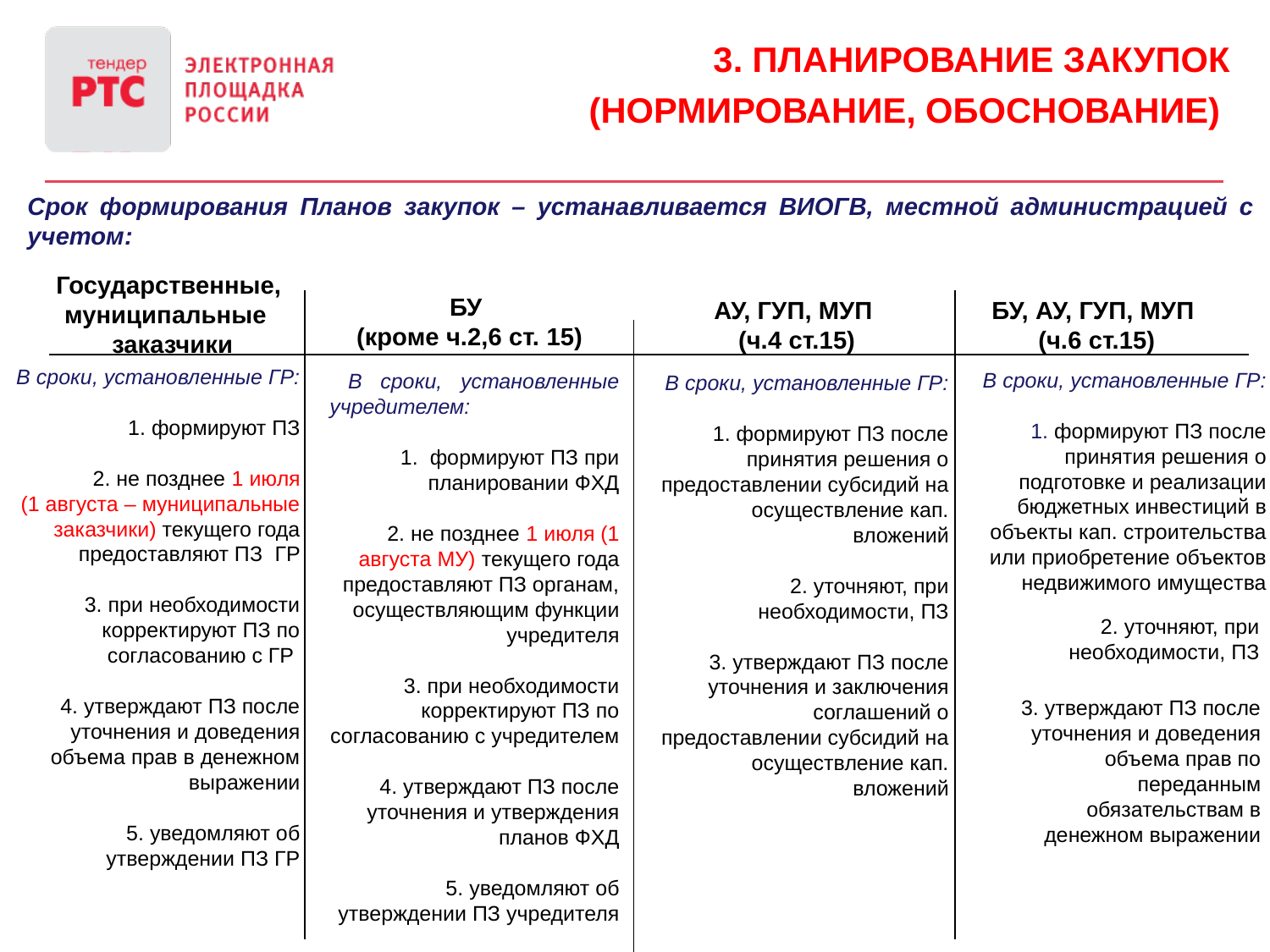

3. Планирование закупок
(нормирование, обоснование)

Срок формирования Планов закупок – устанавливается ВИОГВ, местной администрацией с учетом:
Государственные,
муниципальные
заказчики
БУ
(кроме ч.2,6 ст. 15)
АУ, ГУП, МУП
 (ч.4 ст.15)
БУ, АУ, ГУП, МУП
(ч.6 ст.15)
В сроки, установленные ГР:

1. формируют ПЗ

2. не позднее 1 июля
 (1 августа – муниципальные заказчики) текущего года предоставляют ПЗ  ГР

3. при необходимости корректируют ПЗ по согласованию с ГР

4. утверждают ПЗ после уточнения и доведения объема прав в денежном выражении

5. уведомляют об утверждении ПЗ ГР
В сроки, установленные ГР:

 1. формируют ПЗ после принятия решения о подготовке и реализации бюджетных инвестиций в объекты кап. строительства или приобретение объектов недвижимого имущества

 В сроки, установленные учредителем:

1.  формируют ПЗ при планировании ФХД

2. не позднее 1 июля (1 августа МУ) текущего года предоставляют ПЗ органам, осуществляющим функции учредителя

3. при необходимости корректируют ПЗ по согласованию с учредителем

4. утверждают ПЗ после уточнения и утверждения планов ФХД

5. уведомляют об утверждении ПЗ учредителя
В сроки, установленные ГР:

1. формируют ПЗ после принятия решения о предоставлении субсидий на осуществление кап. вложений

2. уточняют, при необходимости, ПЗ

3. утверждают ПЗ после уточнения и заключения соглашений о предоставлении субсидий на осуществление кап. вложений
2. уточняют, при необходимости, ПЗ
3. утверждают ПЗ после уточнения и доведения объема прав по переданным обязательствам в денежном выражении